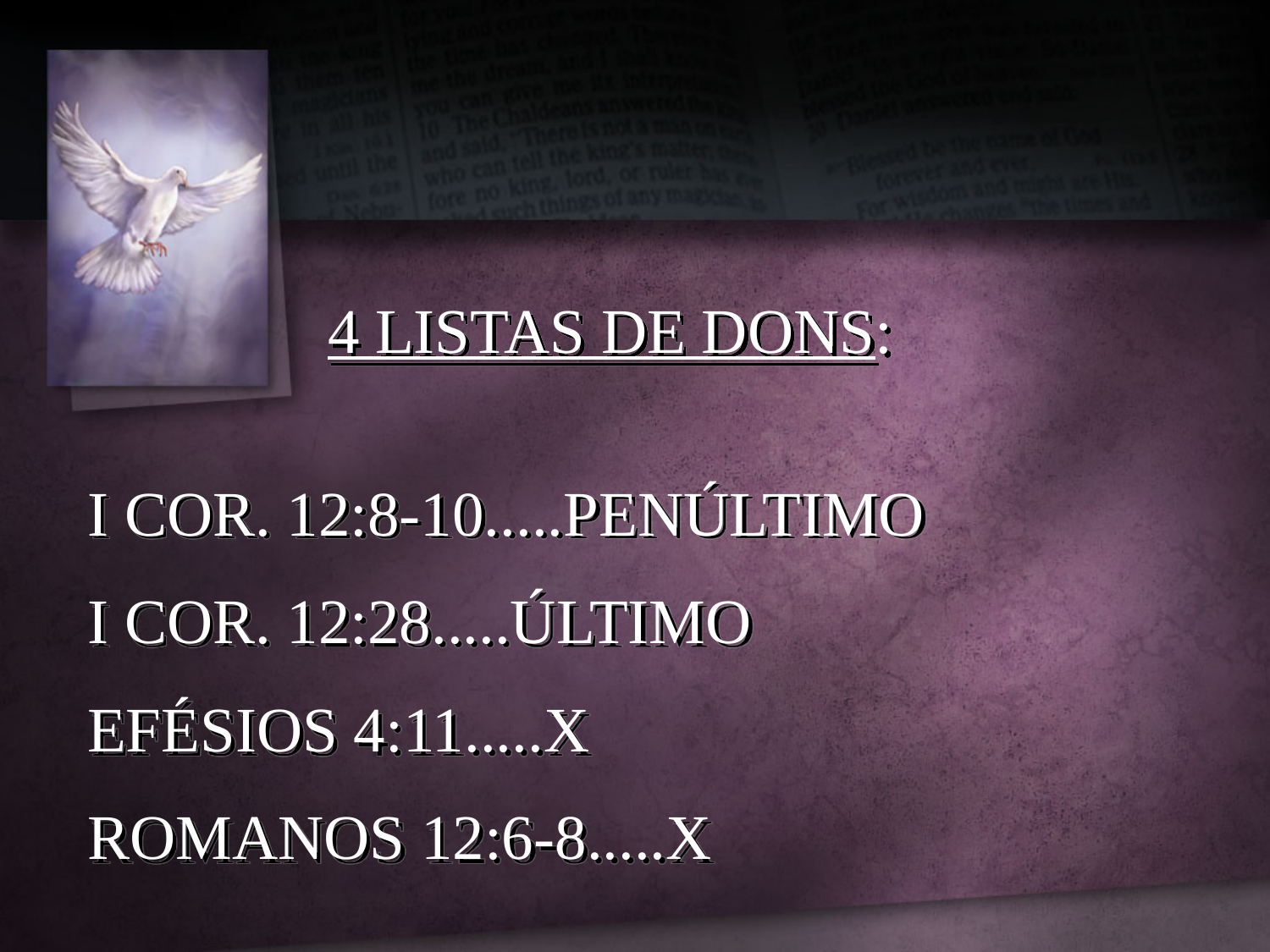

4 LISTAS DE DONS:
I COR. 12:8-10.....PENÚLTIMO
I COR. 12:28.....ÚLTIMO
EFÉSIOS 4:11.....X
ROMANOS 12:6-8.....X